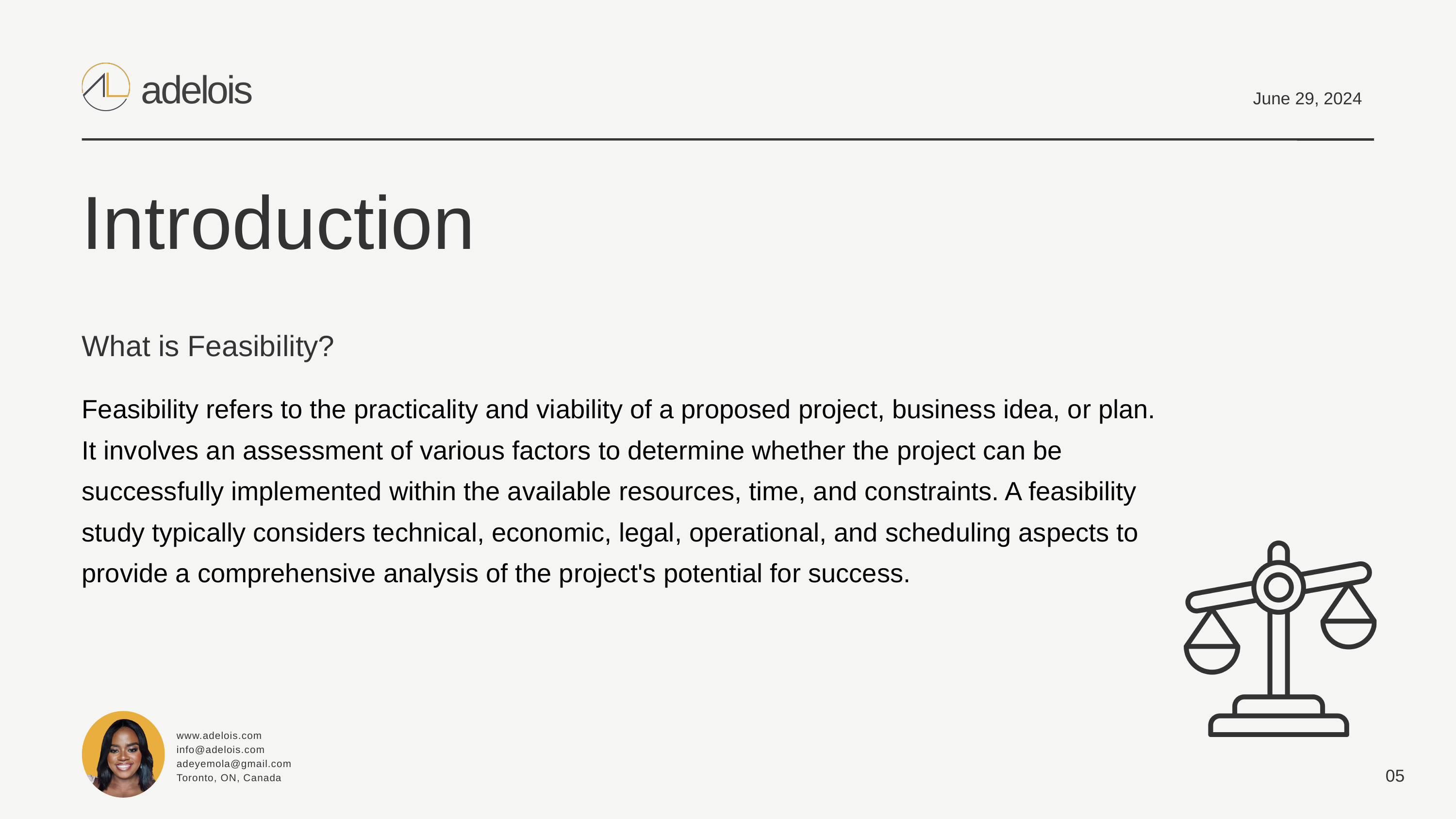

adelois

June 29, 2024

Introduction
What is Feasibility?
Feasibility refers to the practicality and viability of a proposed project, business idea, or plan. It involves an assessment of various factors to determine whether the project can be successfully implemented within the available resources, time, and constraints. A feasibility study typically considers technical, economic, legal, operational, and scheduling aspects to provide a comprehensive analysis of the project's potential for success.

www.adelois.com
info@adelois.com
adeyemola@gmail.com
Toronto, ON, Canada
05